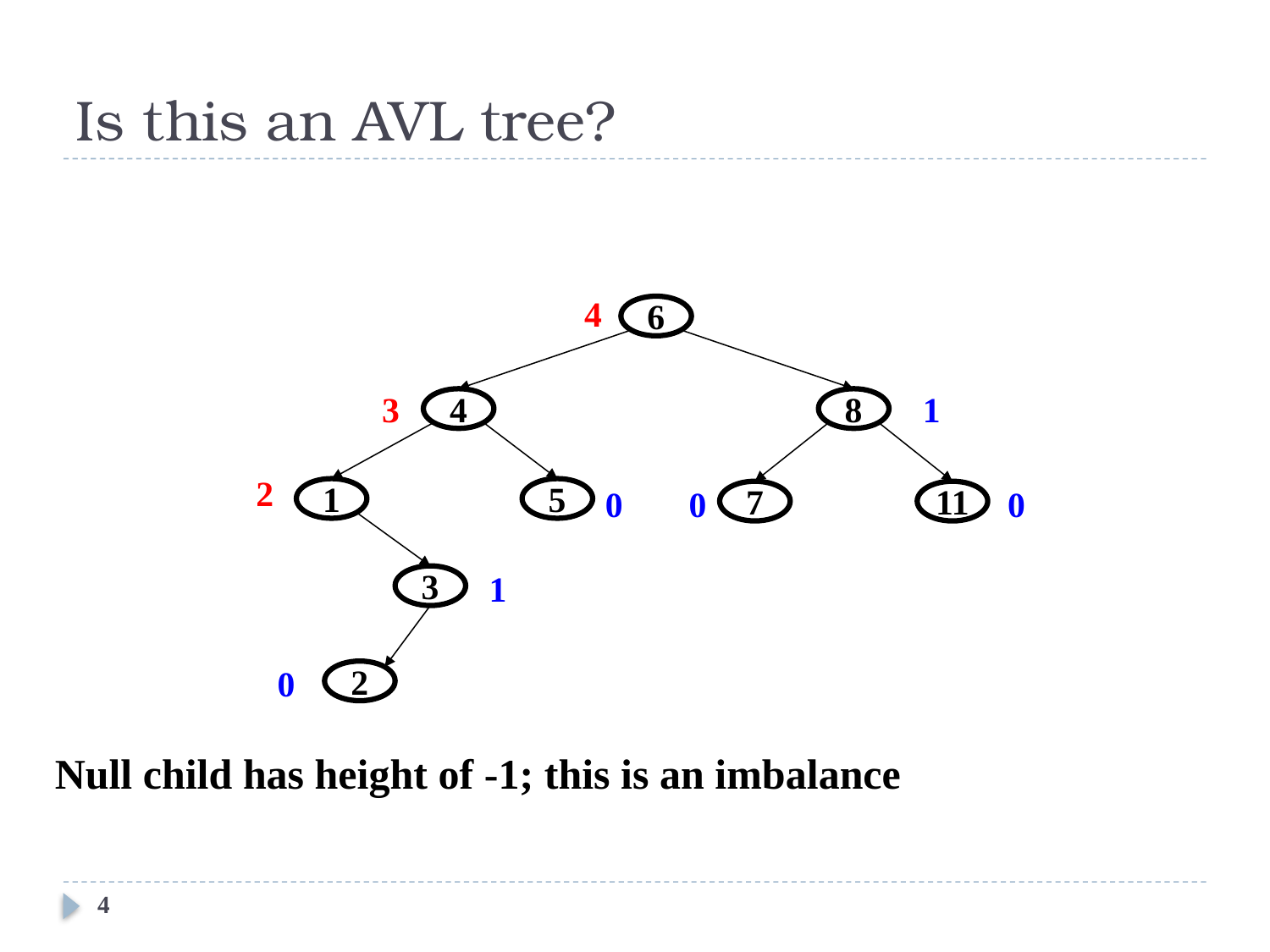

# Is this an AVL tree?
4
6
3
1
4
8
2
0
0
0
1
5
7
11
1
3
0
2
Null child has height of -1; this is an imbalance
4